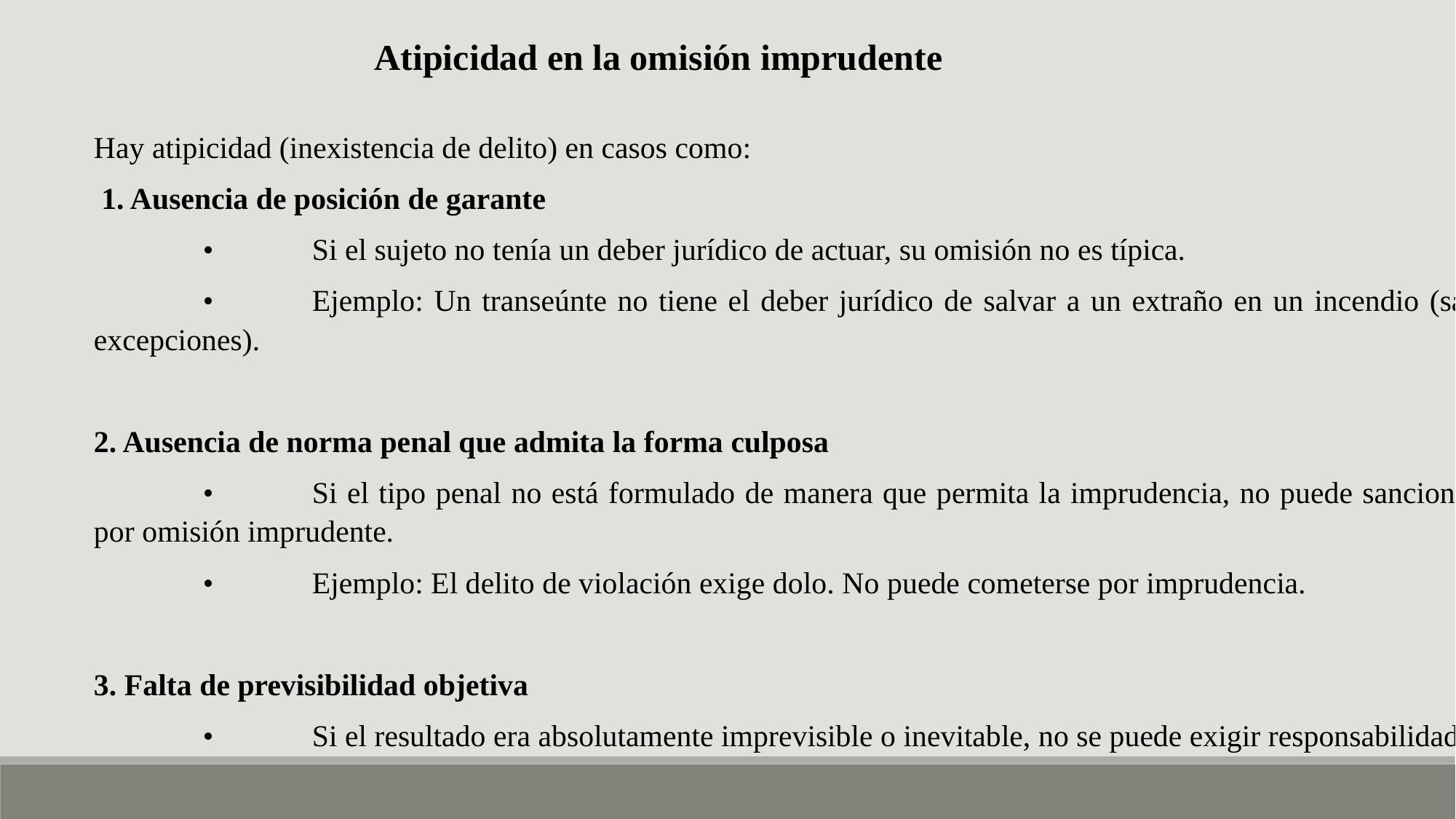

Atipicidad en la omisión imprudente
Hay atipicidad (inexistencia de delito) en casos como:
 1. Ausencia de posición de garante
	•	Si el sujeto no tenía un deber jurídico de actuar, su omisión no es típica.
	•	Ejemplo: Un transeúnte no tiene el deber jurídico de salvar a un extraño en un incendio (salvo excepciones).

2. Ausencia de norma penal que admita la forma culposa
	•	Si el tipo penal no está formulado de manera que permita la imprudencia, no puede sancionarse por omisión imprudente.
	•	Ejemplo: El delito de violación exige dolo. No puede cometerse por imprudencia.

3. Falta de previsibilidad objetiva
	•	Si el resultado era absolutamente imprevisible o inevitable, no se puede exigir responsabilidad.